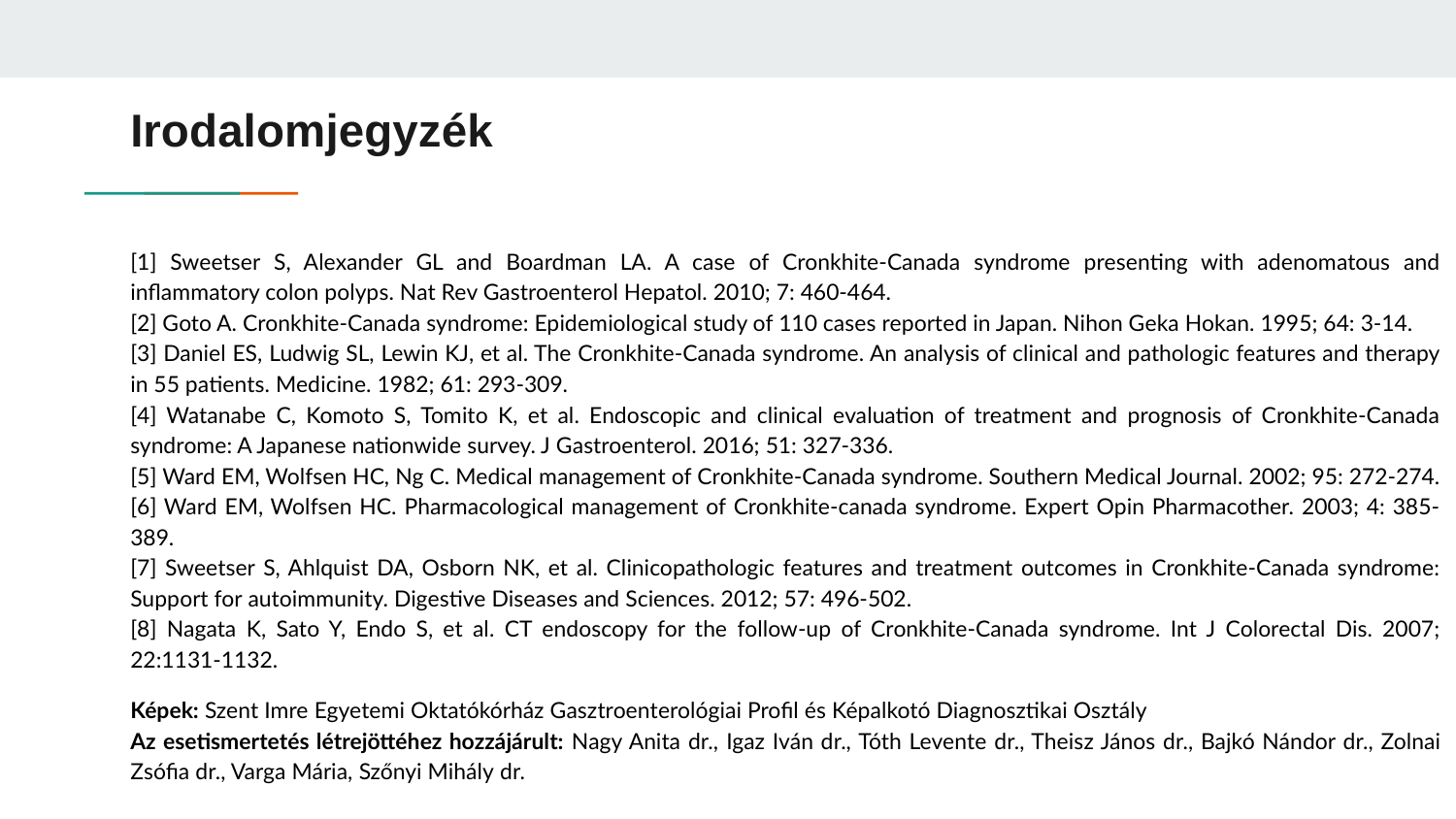

# Irodalomjegyzék
[1] Sweetser S, Alexander GL and Boardman LA. A case of Cronkhite-Canada syndrome presenting with adenomatous and inflammatory colon polyps. Nat Rev Gastroenterol Hepatol. 2010; 7: 460-464.
[2] Goto A. Cronkhite-Canada syndrome: Epidemiological study of 110 cases reported in Japan. Nihon Geka Hokan. 1995; 64: 3-14.
[3] Daniel ES, Ludwig SL, Lewin KJ, et al. The Cronkhite-Canada syndrome. An analysis of clinical and pathologic features and therapy in 55 patients. Medicine. 1982; 61: 293-309.
[4] Watanabe C, Komoto S, Tomito K, et al. Endoscopic and clinical evaluation of treatment and prognosis of Cronkhite-Canada syndrome: A Japanese nationwide survey. J Gastroenterol. 2016; 51: 327-336.
[5] Ward EM, Wolfsen HC, Ng C. Medical management of Cronkhite-Canada syndrome. Southern Medical Journal. 2002; 95: 272-274.
[6] Ward EM, Wolfsen HC. Pharmacological management of Cronkhite-canada syndrome. Expert Opin Pharmacother. 2003; 4: 385-389.
[7] Sweetser S, Ahlquist DA, Osborn NK, et al. Clinicopathologic features and treatment outcomes in Cronkhite-Canada syndrome: Support for autoimmunity. Digestive Diseases and Sciences. 2012; 57: 496-502.
[8] Nagata K, Sato Y, Endo S, et al. CT endoscopy for the follow-up of Cronkhite-Canada syndrome. Int J Colorectal Dis. 2007; 22:1131-1132.
Képek: Szent Imre Egyetemi Oktatókórház Gasztroenterológiai Profil és Képalkotó Diagnosztikai Osztály
Az esetismertetés létrejöttéhez hozzájárult: Nagy Anita dr., Igaz Iván dr., Tóth Levente dr., Theisz János dr., Bajkó Nándor dr., Zolnai Zsófia dr., Varga Mária, Szőnyi Mihály dr.